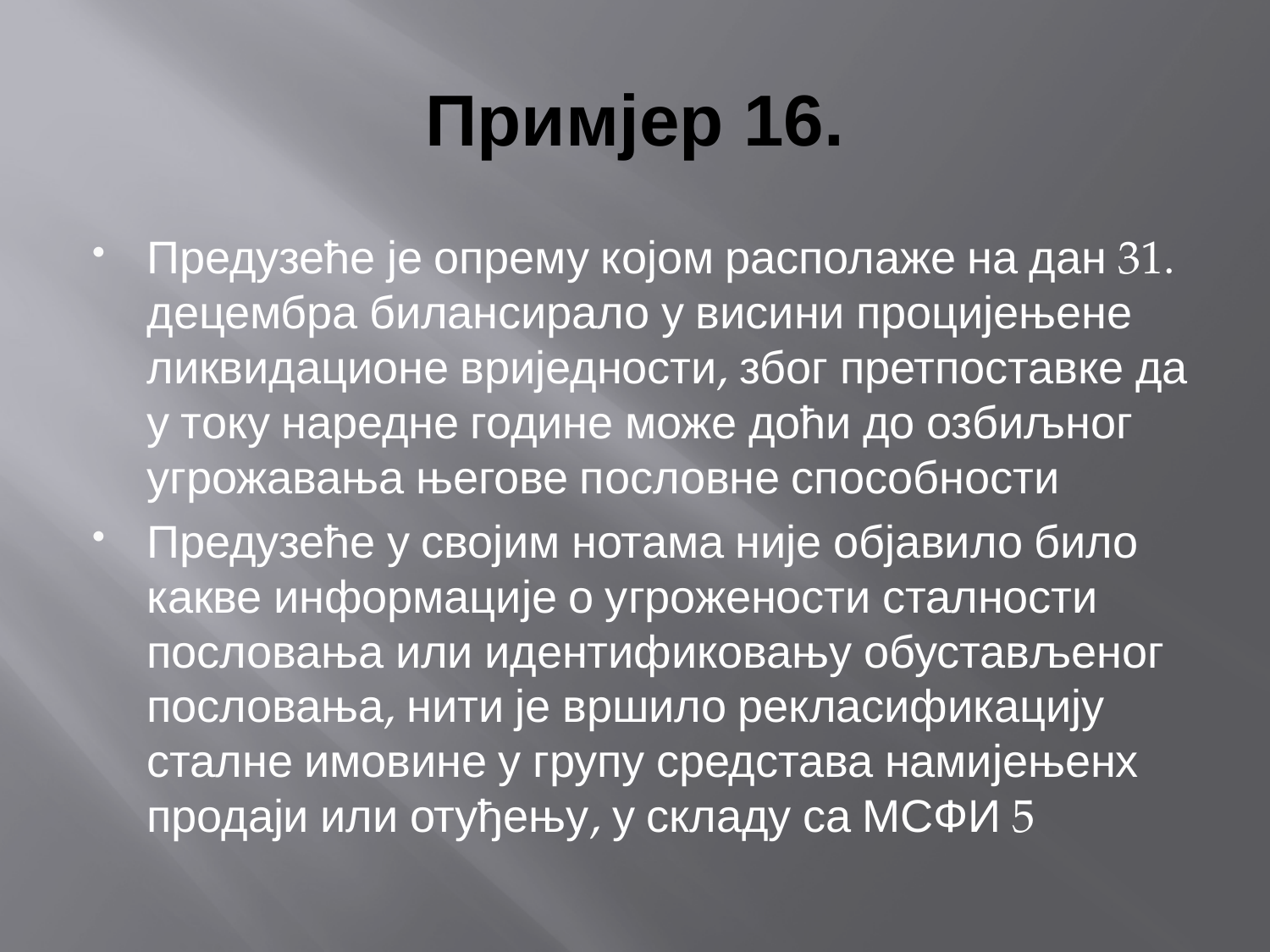

# Примјер 16.
Предузеће је опрему којом располаже на дан 31. децембра билансирало у висини процијењене ликвидационе вриједности, због претпоставке да у току наредне године може доћи до озбиљног угрожавања његове пословне способности
Предузеће у својим нотама није објавило било какве информације о угрожености сталности пословања или идентификовању обустављеног пословања, нити је вршило рекласификацију сталне имовине у групу средстава намијењенх продаји или отуђењу, у складу са МСФИ 5